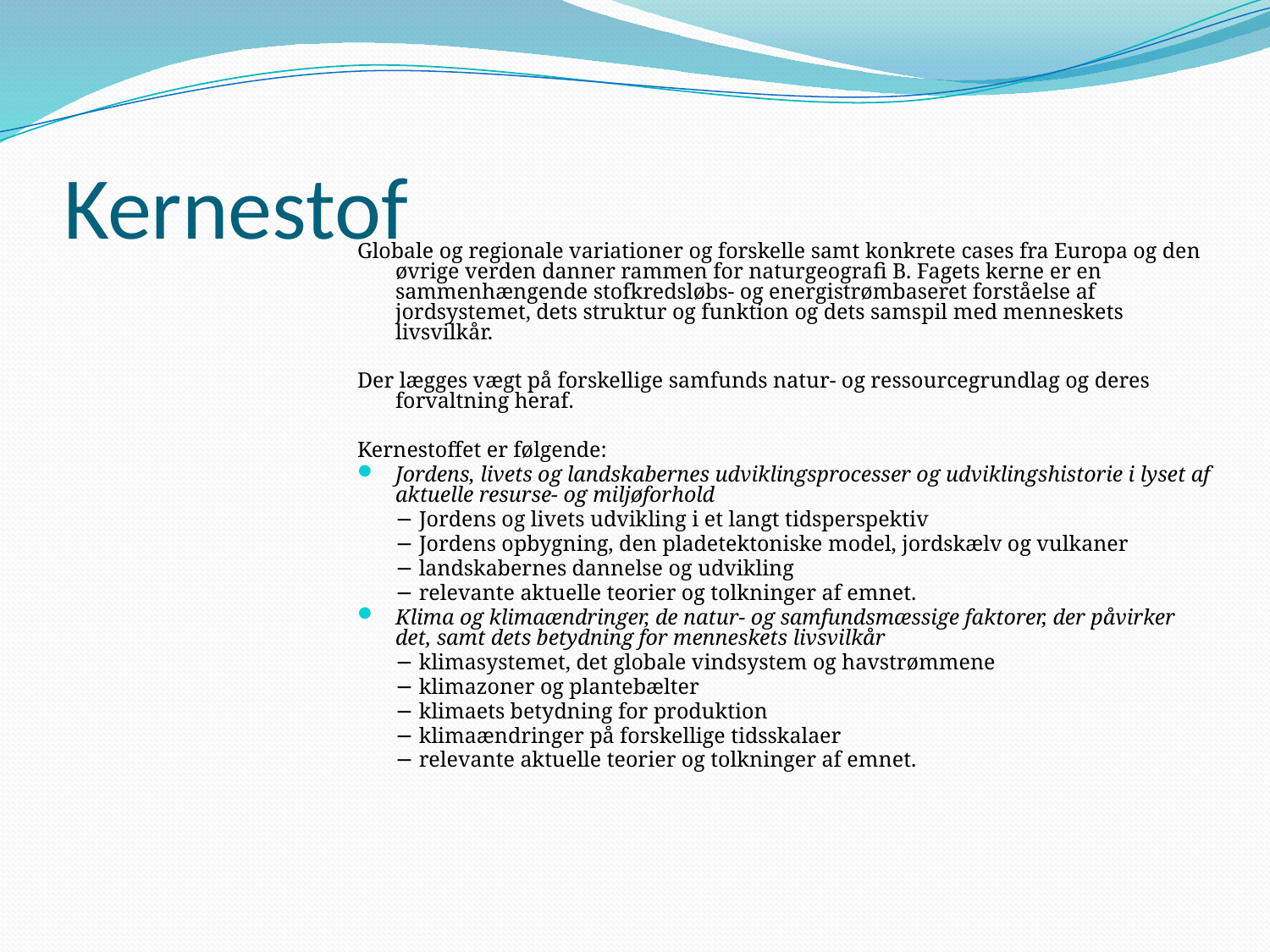

# Kernestof
Globale og regionale variationer og forskelle samt konkrete cases fra Europa og den øvrige verden danner rammen for naturgeografi B. Fagets kerne er en sammenhængende stofkredsløbs- og energistrømbaseret forståelse af jordsystemet, dets struktur og funktion og dets samspil med menneskets livsvilkår.

Der lægges vægt på forskellige samfunds natur- og ressourcegrundlag og deres forvaltning heraf.

Kernestoffet er følgende:
Jordens, livets og landskabernes udviklingsprocesser og udviklingshistorie i lyset af aktuelle resurse- og miljøforhold
	− Jordens og livets udvikling i et langt tidsperspektiv
	− Jordens opbygning, den pladetektoniske model, jordskælv og vulkaner
	− landskabernes dannelse og udvikling
	− relevante aktuelle teorier og tolkninger af emnet.
Klima og klimaændringer, de natur- og samfundsmæssige faktorer, der påvirker det, samt dets betydning for menneskets livsvilkår
	− klimasystemet, det globale vindsystem og havstrømmene
	− klimazoner og plantebælter
	− klimaets betydning for produktion
	− klimaændringer på forskellige tidsskalaer
	− relevante aktuelle teorier og tolkninger af emnet.